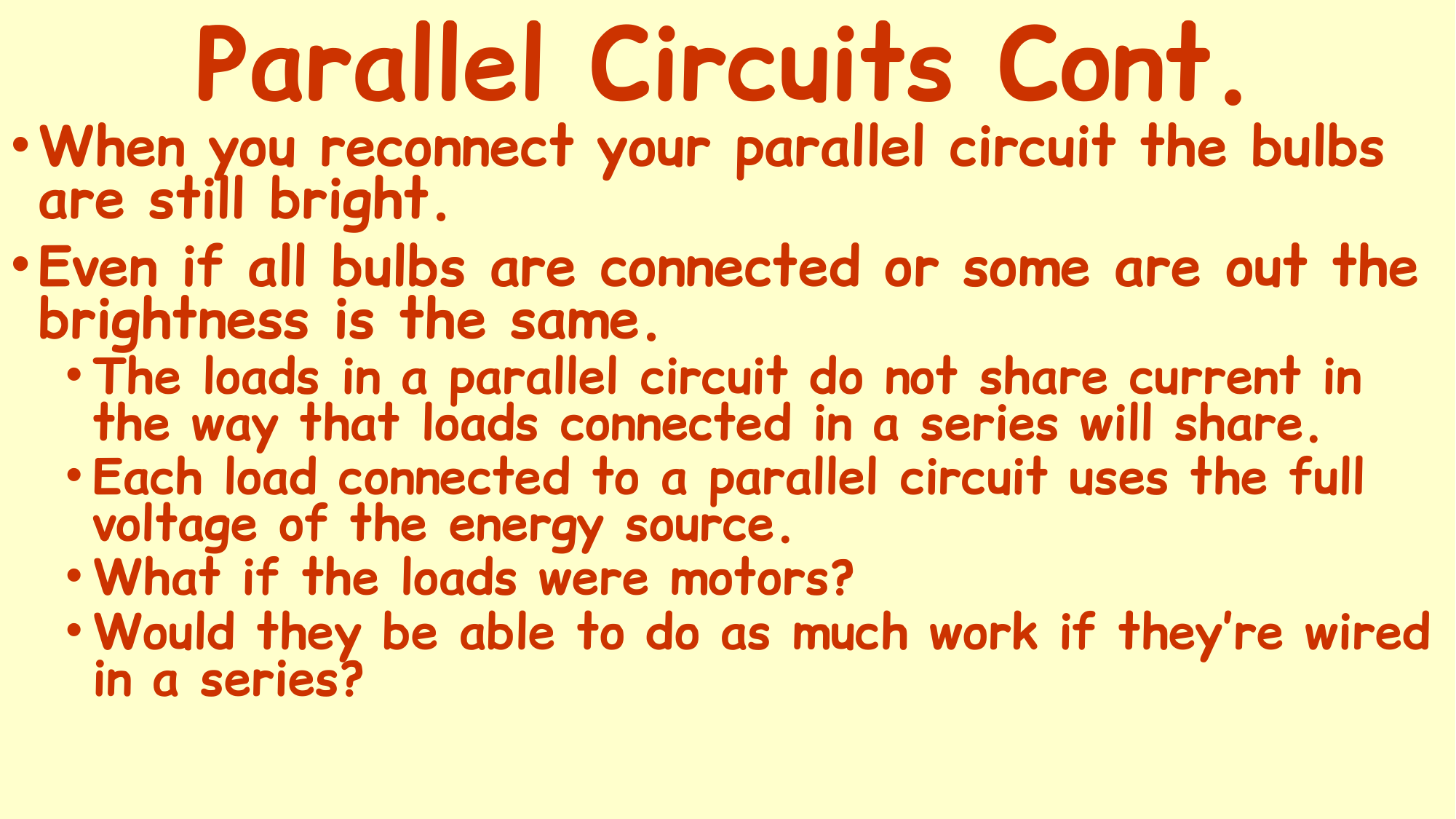

# Parallel Circuits Cont.
When you reconnect your parallel circuit the bulbs are still bright.
Even if all bulbs are connected or some are out the brightness is the same.
The loads in a parallel circuit do not share current in the way that loads connected in a series will share.
Each load connected to a parallel circuit uses the full voltage of the energy source.
What if the loads were motors?
Would they be able to do as much work if they’re wired in a series?